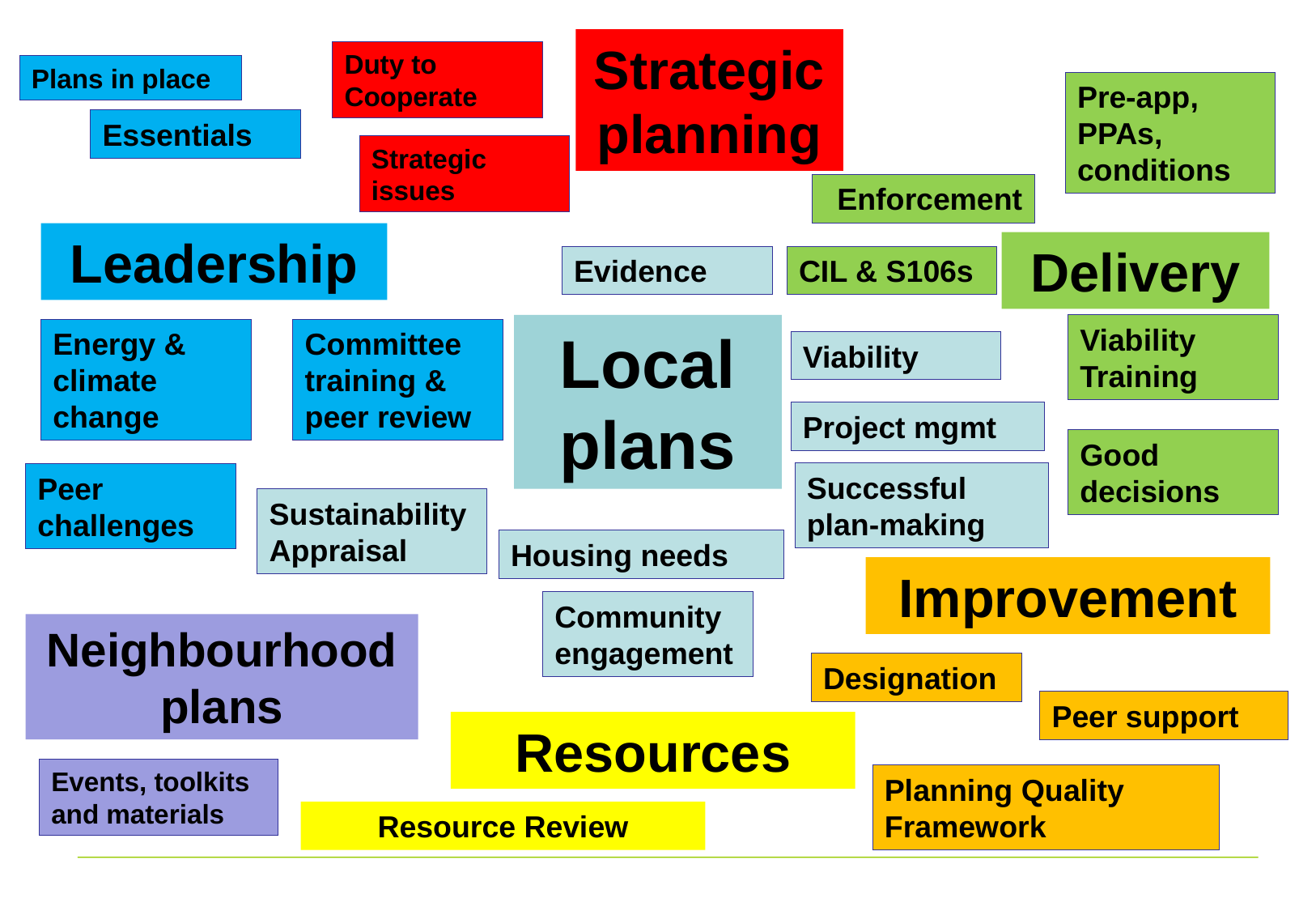

Strategic planning
Duty to Cooperate
Plans in place
Pre-app, PPAs, conditions
Essentials
Strategic issues
Enforcement

Leadership
Delivery
Evidence
CIL & S106s
Local plans
Viability Training
Energy & climate change
Committee training & peer review
Viability
Project mgmt
Good decisions
Successful plan-making
Peer challenges
Sustainability Appraisal
Housing needs
Improvement
Community engagement
Neighbourhood plans
Designation
Peer support
Resources
Events, toolkits and materials
Planning Quality Framework
Resource Review